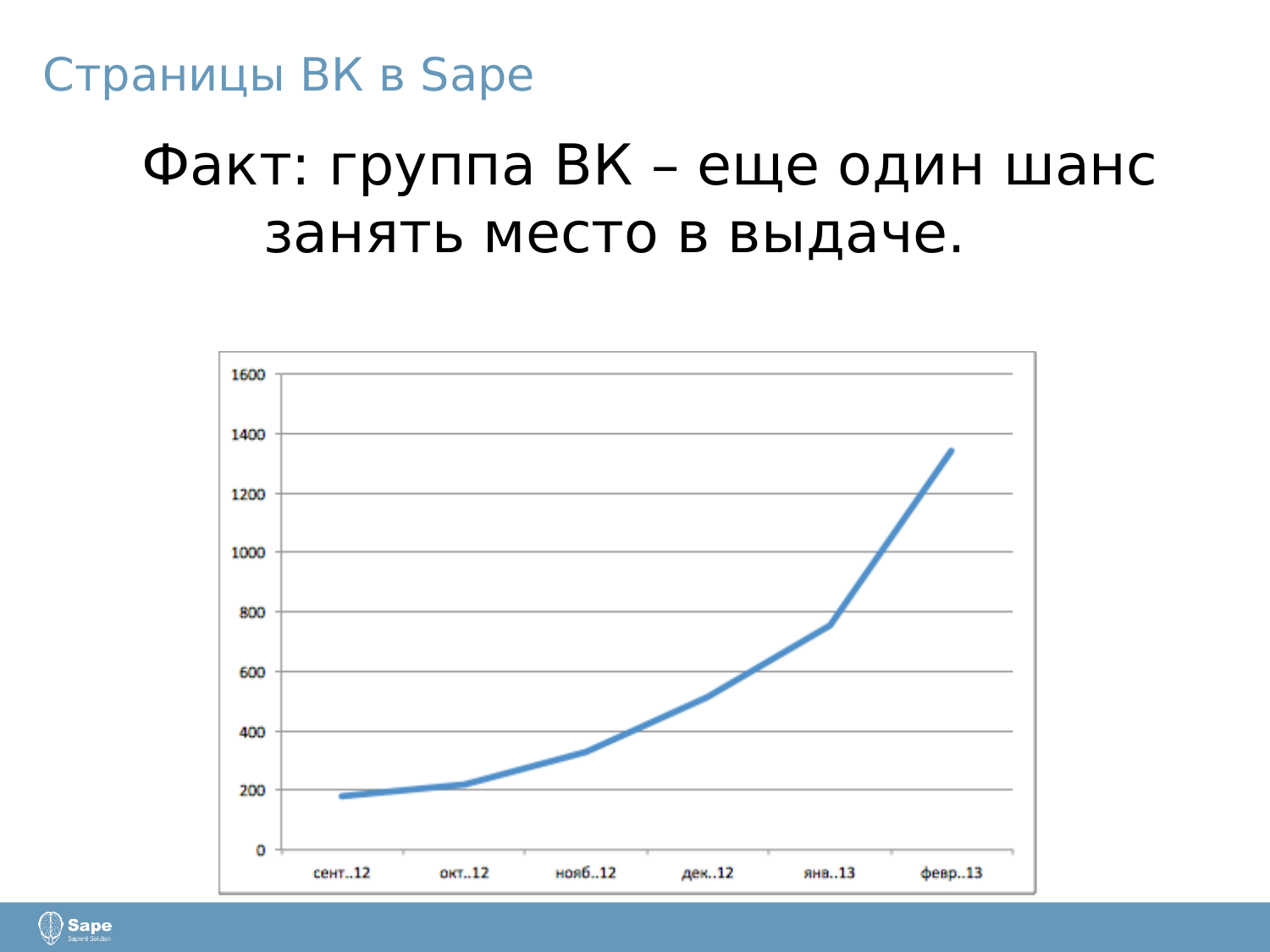

# Страницы ВК в Sape
Факт: группа ВК – еще один шанс занять место в выдаче.

4